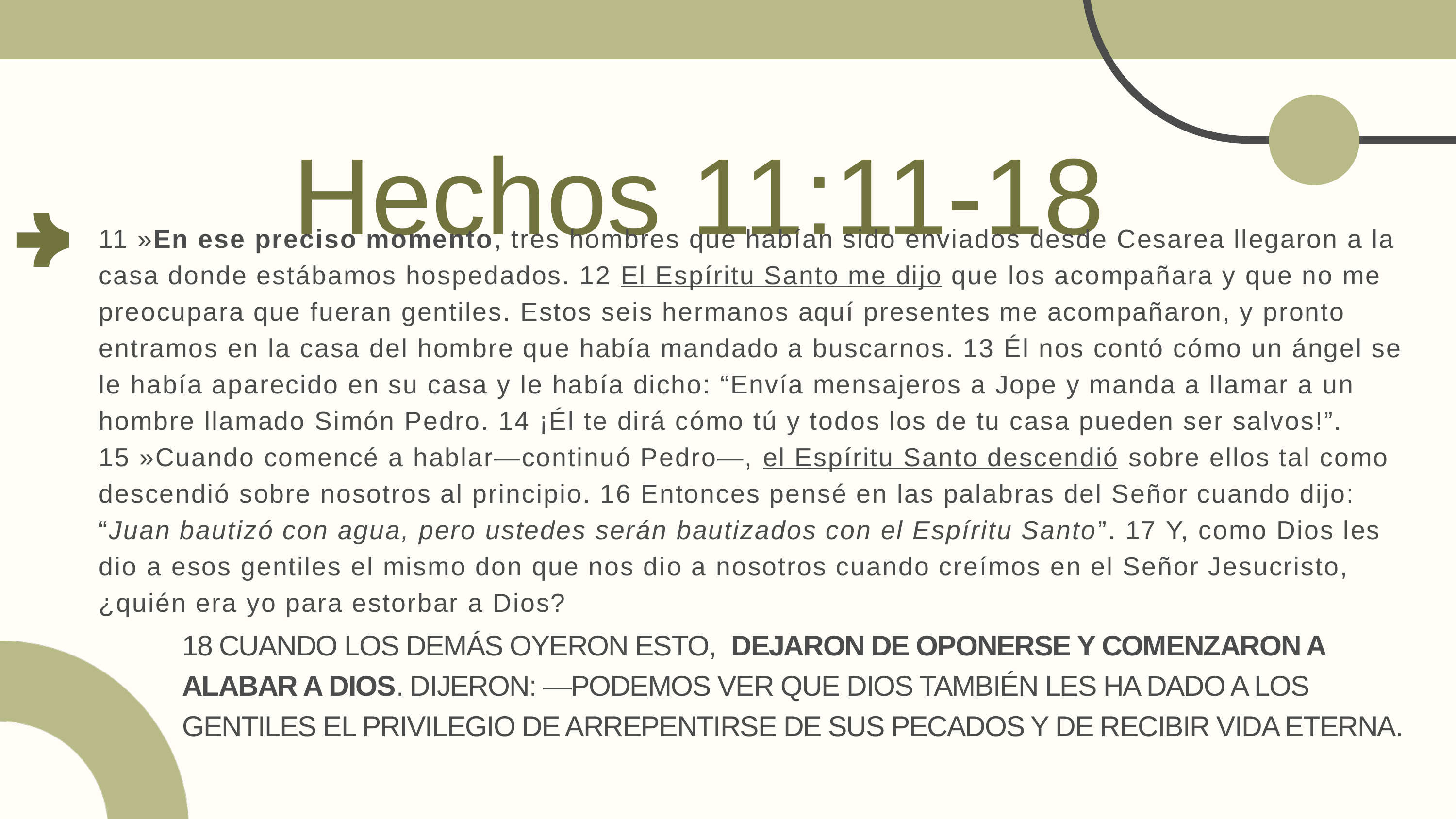

Hechos 11:11-18

11 »En ese preciso momento, tres hombres que habían sido enviados desde Cesarea llegaron a la casa donde estábamos hospedados. 12 El Espíritu Santo me dijo que los acompañara y que no me preocupara que fueran gentiles. Estos seis hermanos aquí presentes me acompañaron, y pronto entramos en la casa del hombre que había mandado a buscarnos. 13 Él nos contó cómo un ángel se le había aparecido en su casa y le había dicho: “Envía mensajeros a Jope y manda a llamar a un hombre llamado Simón Pedro. 14 ¡Él te dirá cómo tú y todos los de tu casa pueden ser salvos!”.
15 »Cuando comencé a hablar—continuó Pedro—, el Espíritu Santo descendió sobre ellos tal como descendió sobre nosotros al principio. 16 Entonces pensé en las palabras del Señor cuando dijo: “Juan bautizó con agua, pero ustedes serán bautizados con el Espíritu Santo”. 17 Y, como Dios les dio a esos gentiles el mismo don que nos dio a nosotros cuando creímos en el Señor Jesucristo, ¿quién era yo para estorbar a Dios?
18 CUANDO LOS DEMÁS OYERON ESTO,  DEJARON DE OPONERSE Y COMENZARON A ALABAR A DIOS. DIJERON: —PODEMOS VER QUE DIOS TAMBIÉN LES HA DADO A LOS GENTILES EL PRIVILEGIO DE ARREPENTIRSE DE SUS PECADOS Y DE RECIBIR VIDA ETERNA.